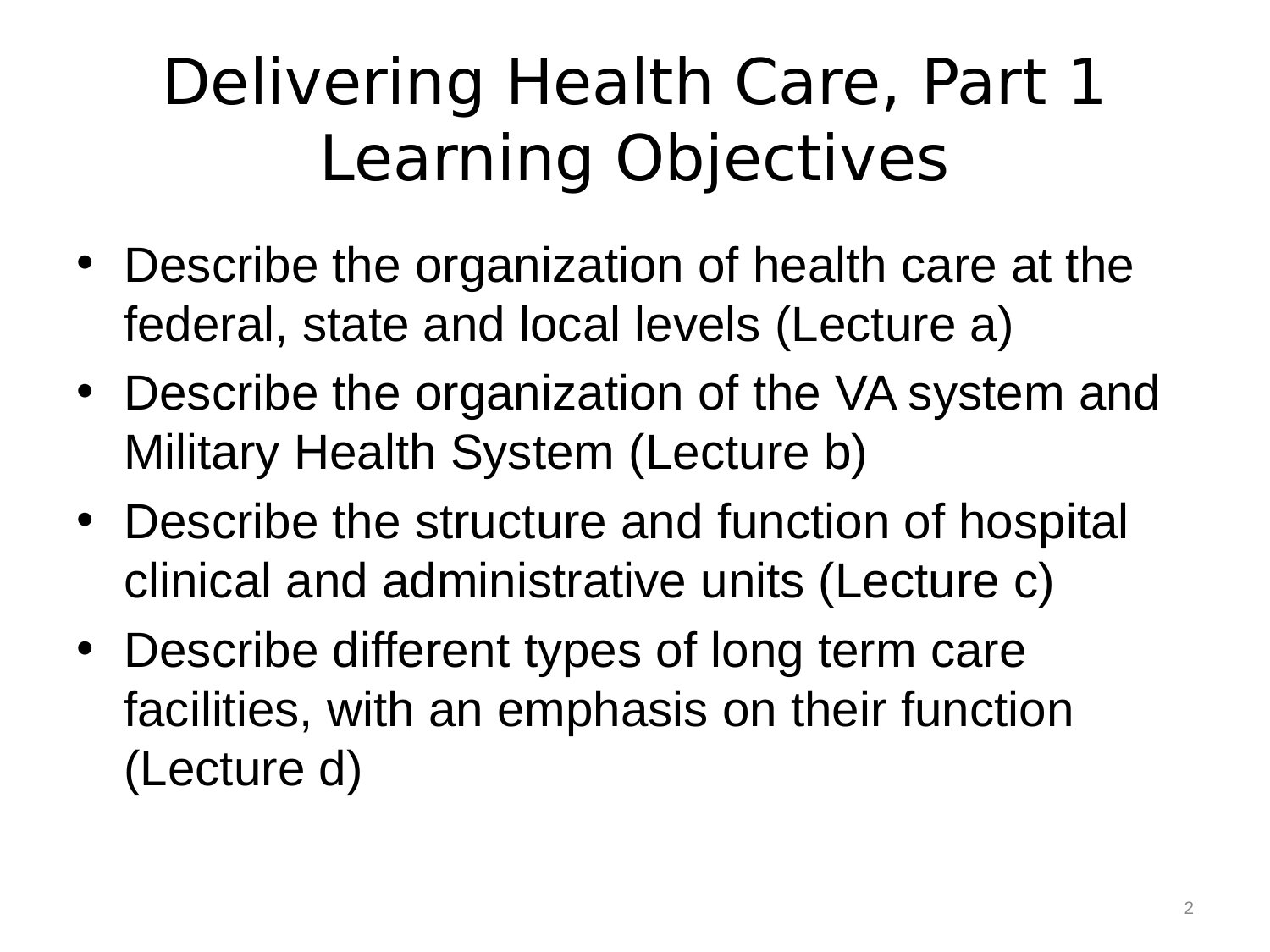

# Delivering Health Care, Part 1 Learning Objectives
Describe the organization of health care at the federal, state and local levels (Lecture a)
Describe the organization of the VA system and Military Health System (Lecture b)
Describe the structure and function of hospital clinical and administrative units (Lecture c)
Describe different types of long term care facilities, with an emphasis on their function (Lecture d)
2